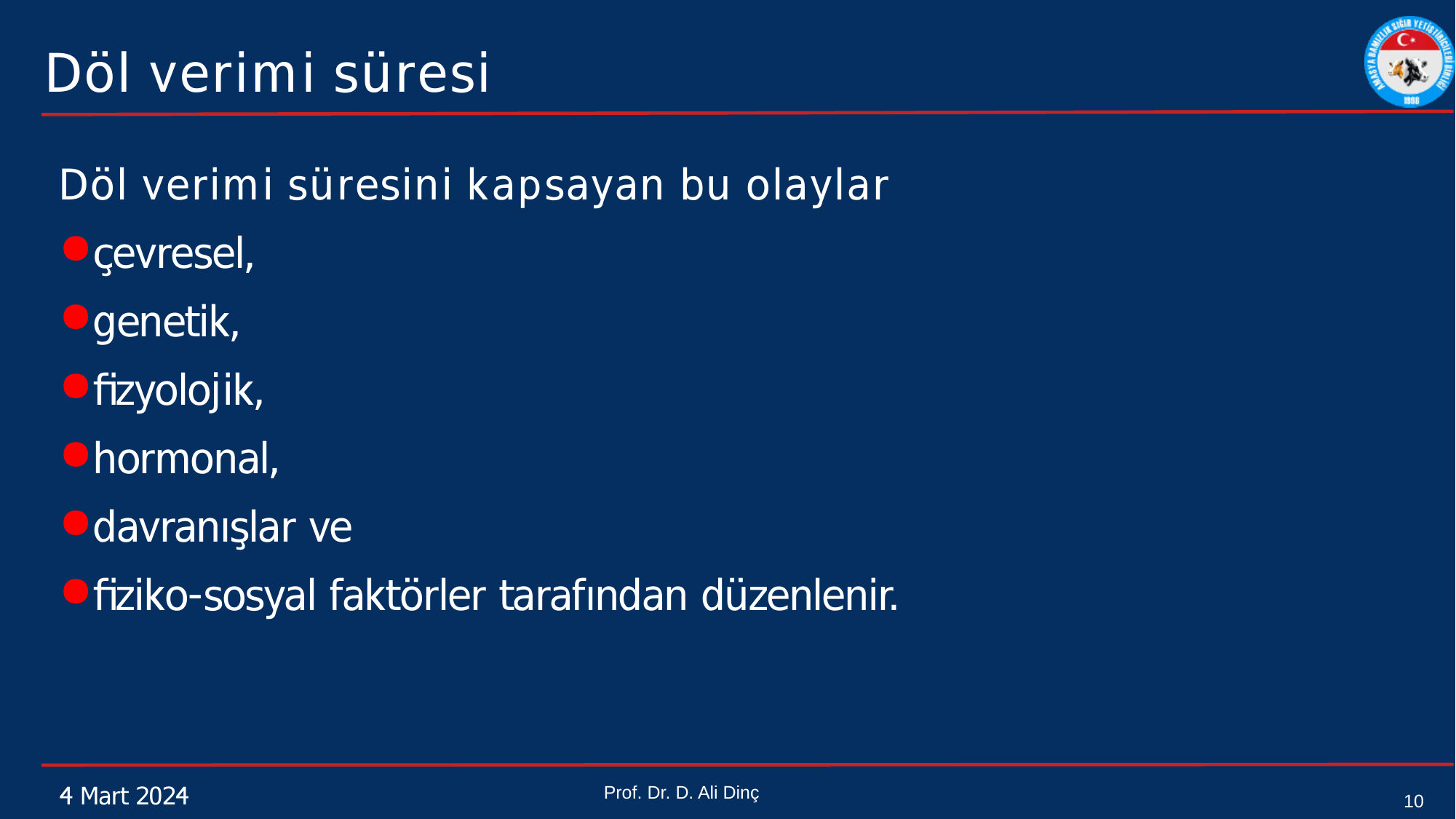

# Döl verimi süresi
Döl verimi süresini kapsayan bu olaylar
çevresel,
genetik,
fizyolojik,
hormonal,
davranışlar ve
fiziko-sosyal faktörler tarafından düzenlenir.
4 Mart 2024
Prof. Dr. D. Ali Dinç
10